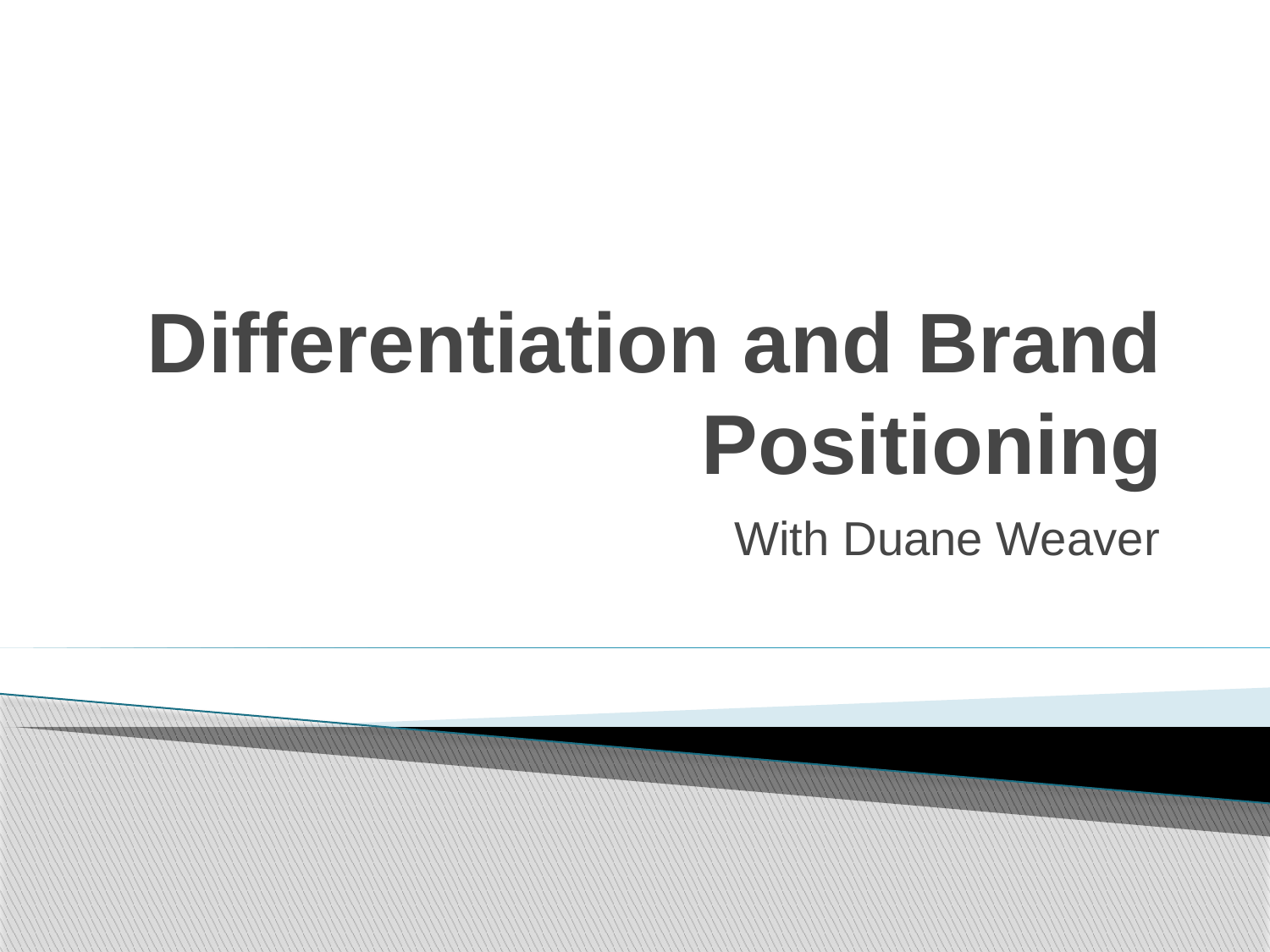

# Differentiation and Brand Positioning
With Duane Weaver